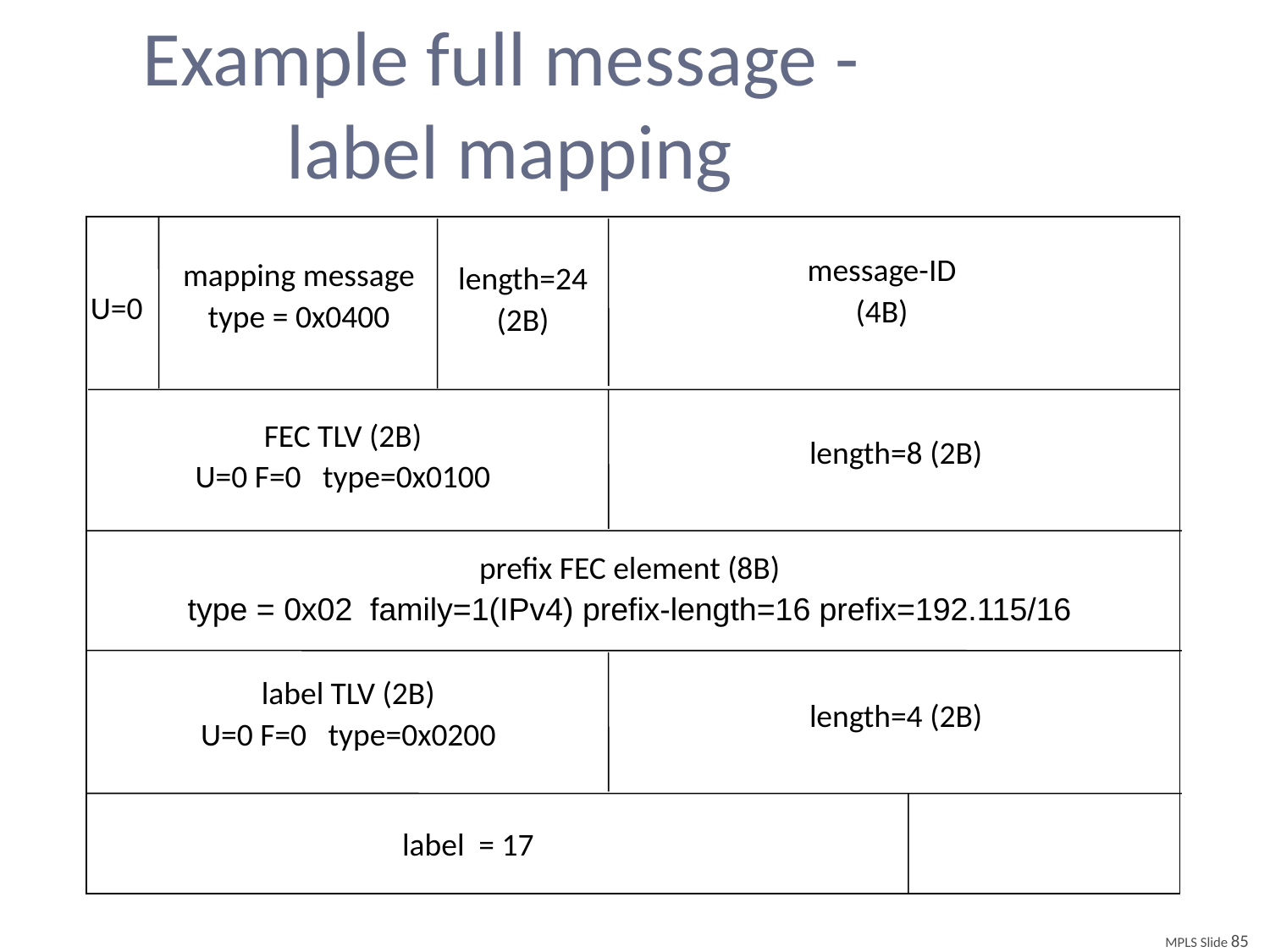

# Example full message - label mapping

message-ID
(4B)
mapping message
type = 0x0400
length=24
(2B)
U=0

FEC TLV (2B)
U=0 F=0   type=0x0100
length=8 (2B)

prefix FEC element (8B)
type = 0x02  family=1(IPv4) prefix-length=16 prefix=192.115/16

label TLV (2B)
U=0 F=0   type=0x0200
length=4 (2B)

label  = 17